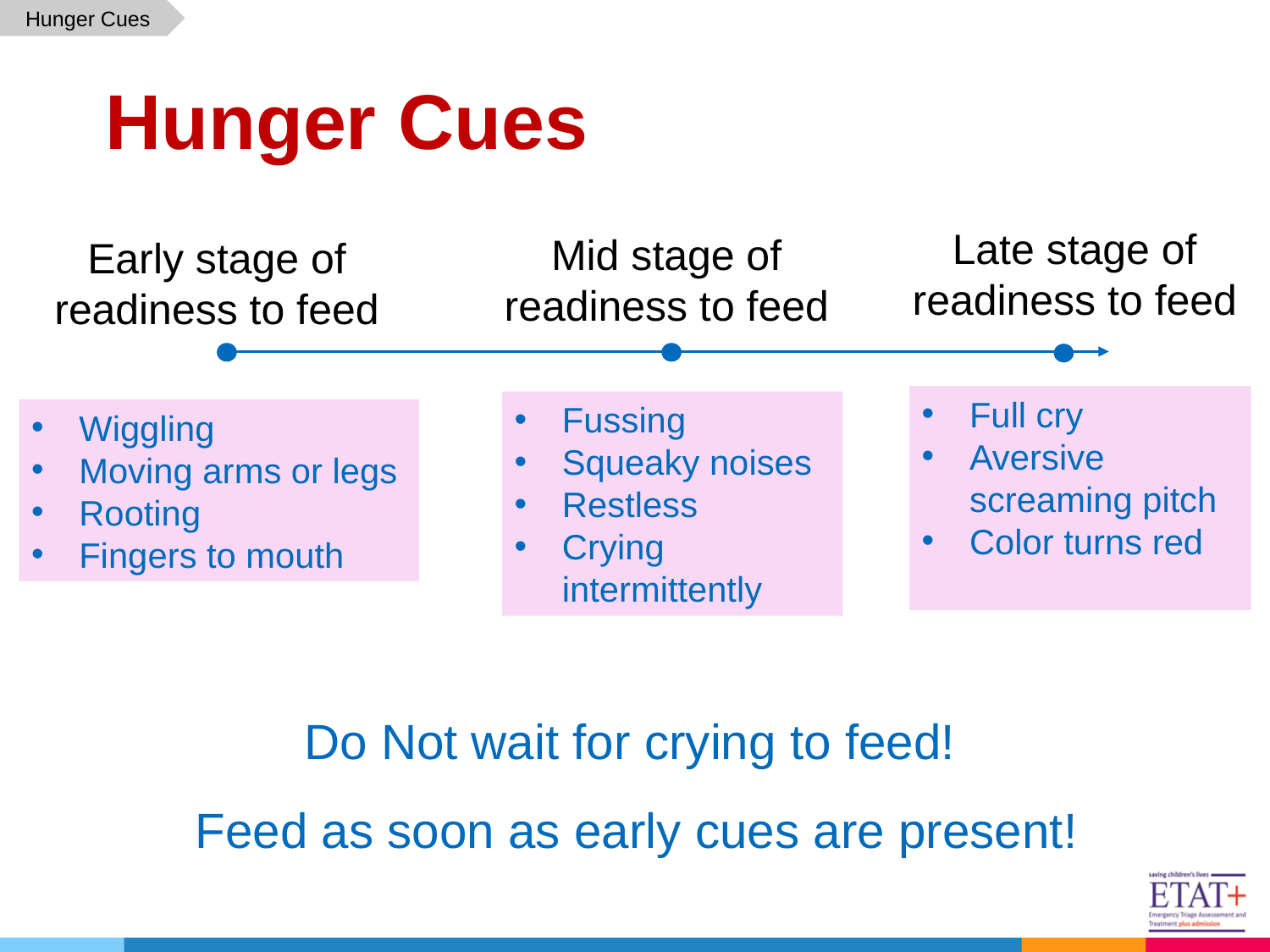

Hunger Cues
# Hunger Cues
Late stage of readiness to feed
Mid stage of readiness to feed
Early stage of readiness to feed

Full cry
Aversive screaming pitch
Color turns red

Fussing
Squeaky noises
Restless
Crying intermittently
Wiggling
Moving arms or legs
Rooting
Fingers to mouth
Do Not wait for crying to feed!
Feed as soon as early cues are present!